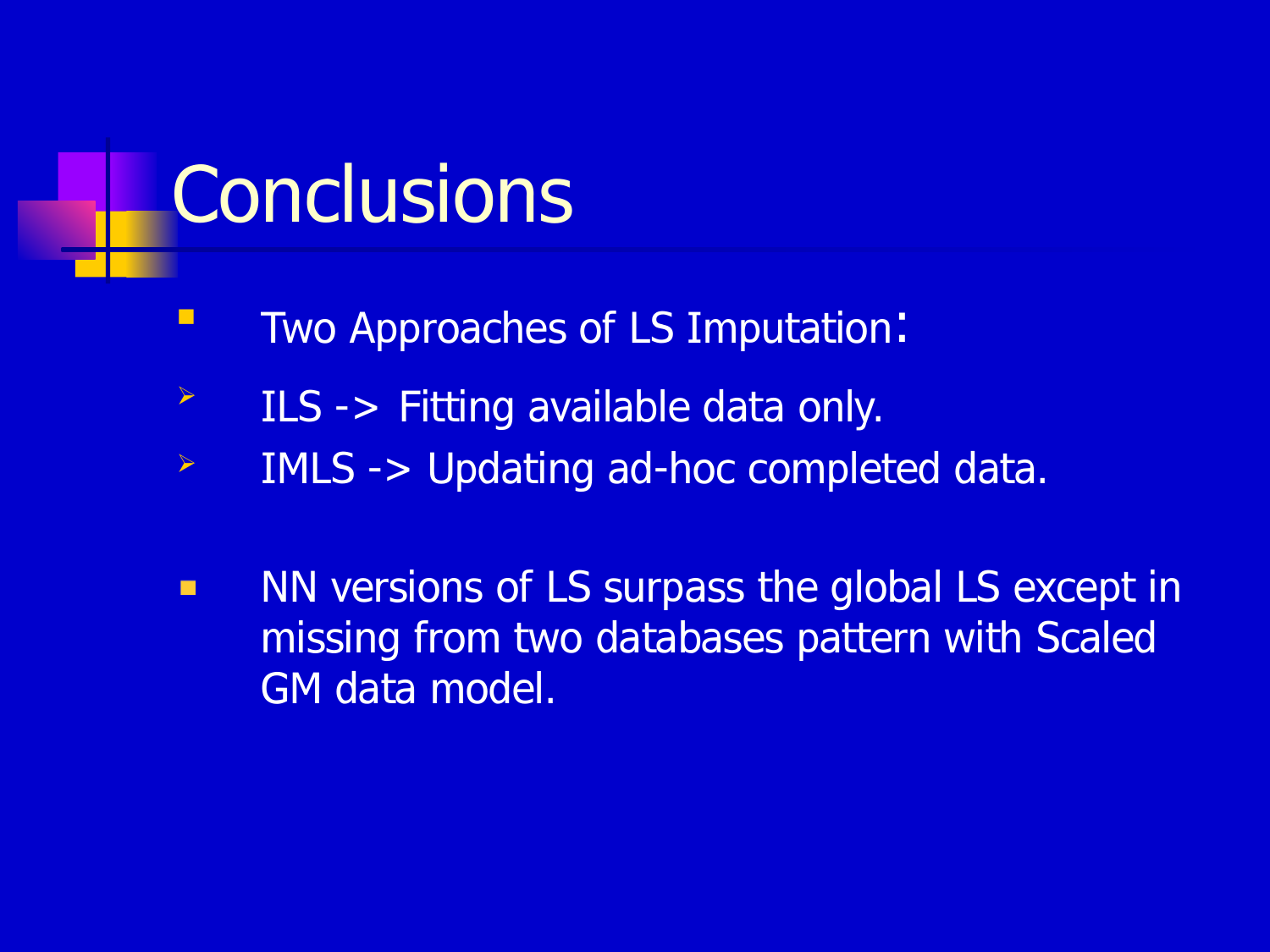

# Conclusions
Two Approaches of LS Imputation:
ILS -> Fitting available data only.
IMLS -> Updating ad-hoc completed data.

NN versions of LS surpass the global LS except in missing from two databases pattern with Scaled GM data model.